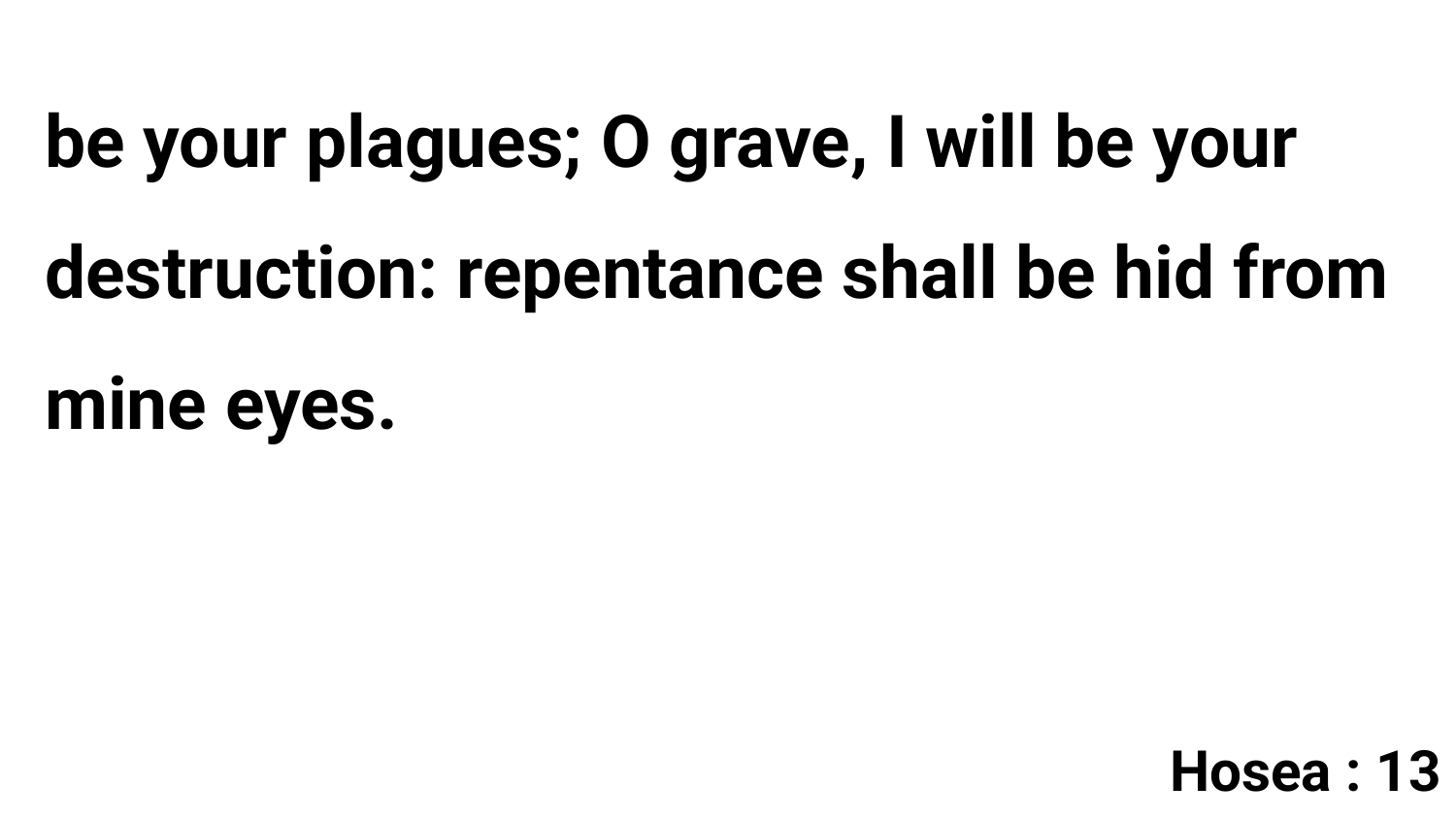

be your plagues; O grave, I will be your destruction: repentance shall be hid from mine eyes.
Hosea : 13